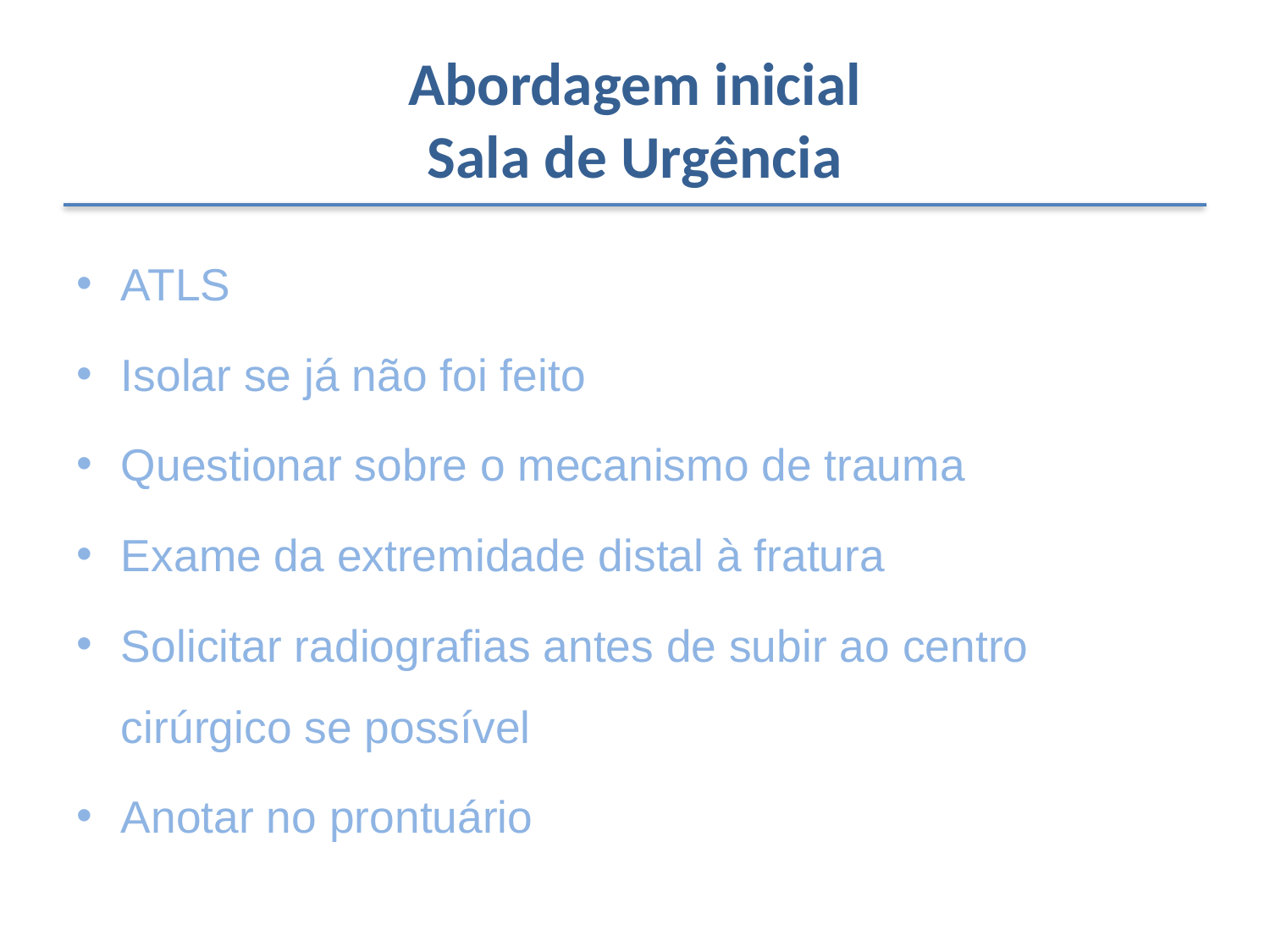

# Abordagem inicial Sala de Urgência
ATLS
Isolar se já não foi feito
Questionar sobre o mecanismo de trauma
Exame da extremidade distal à fratura
Solicitar radiografias antes de subir ao centro cirúrgico se possível
Anotar no prontuário